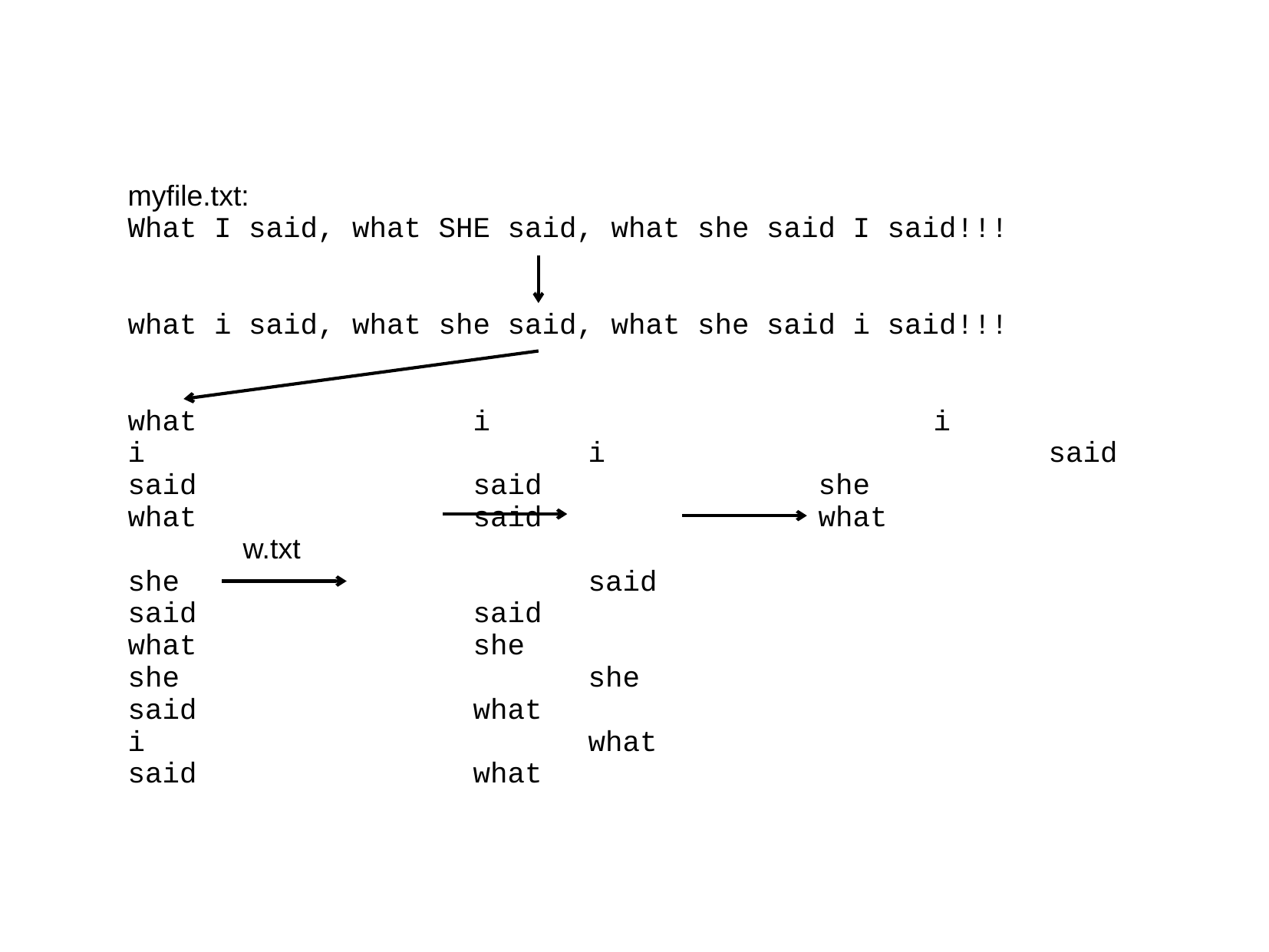

myfile.txt:
What I said, what SHE said, what she said I said!!!

what i said, what she said, what she said i said!!!

what			i				i
i				i				said
said			said			she
what			said			what			w.txt
she				said
said			said
what			she
she				she
said			what
i				what
said			what